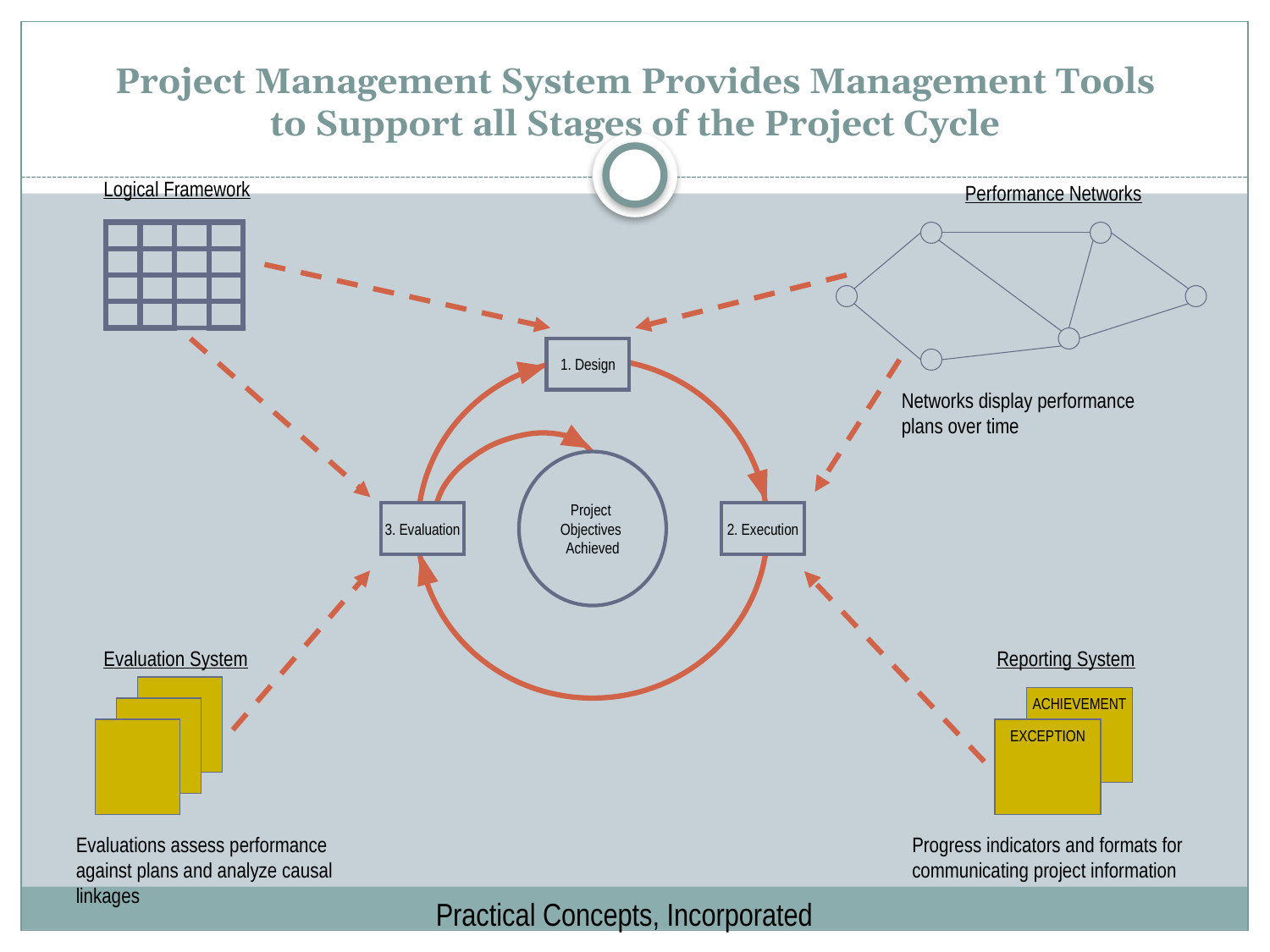

# Project Management System Provides Management Tools to Support all Stages of the Project Cycle
Logical Framework
Performance Networks

1. Design

Networks display performance plans over time

Project
Objectives
Achieved

3. Evaluation
2. Execution

Evaluation System
Reporting System

ACHIEVEMENT

EXCEPTION
Evaluations assess performance against plans and analyze causal linkages
Progress indicators and formats for communicating project information
Practical Concepts, Incorporated